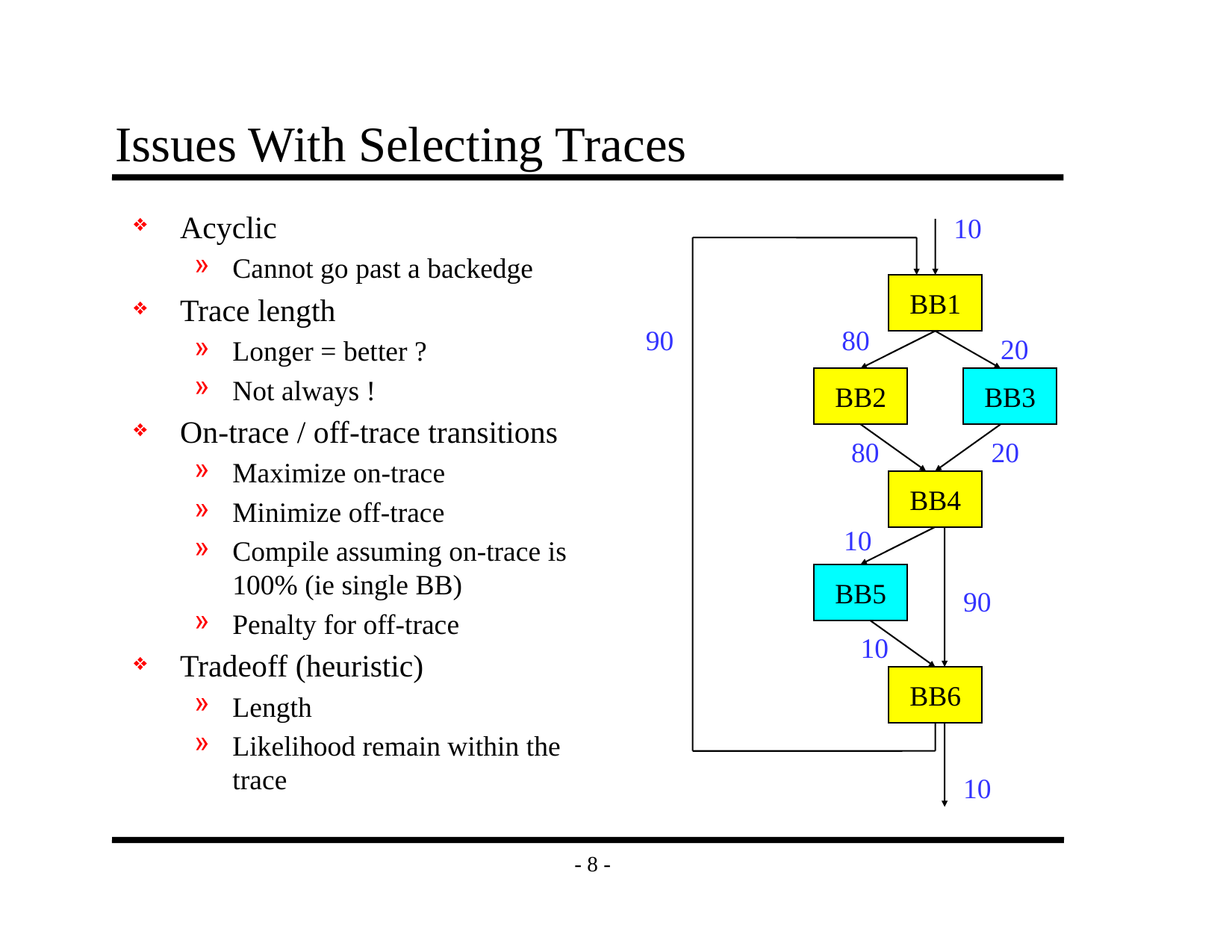

# Issues With Selecting Traces
Acyclic
Cannot go past a backedge
Trace length
Longer = better ?
Not always !
On-trace / off-trace transitions
Maximize on-trace
Minimize off-trace
Compile assuming on-trace is 100% (ie single BB)
Penalty for off-trace
Tradeoff (heuristic)
Length
Likelihood remain within the trace

10

BB1
90
80
20

BB2
BB3

80
20
BB4
10

BB5
90

10
BB6

10